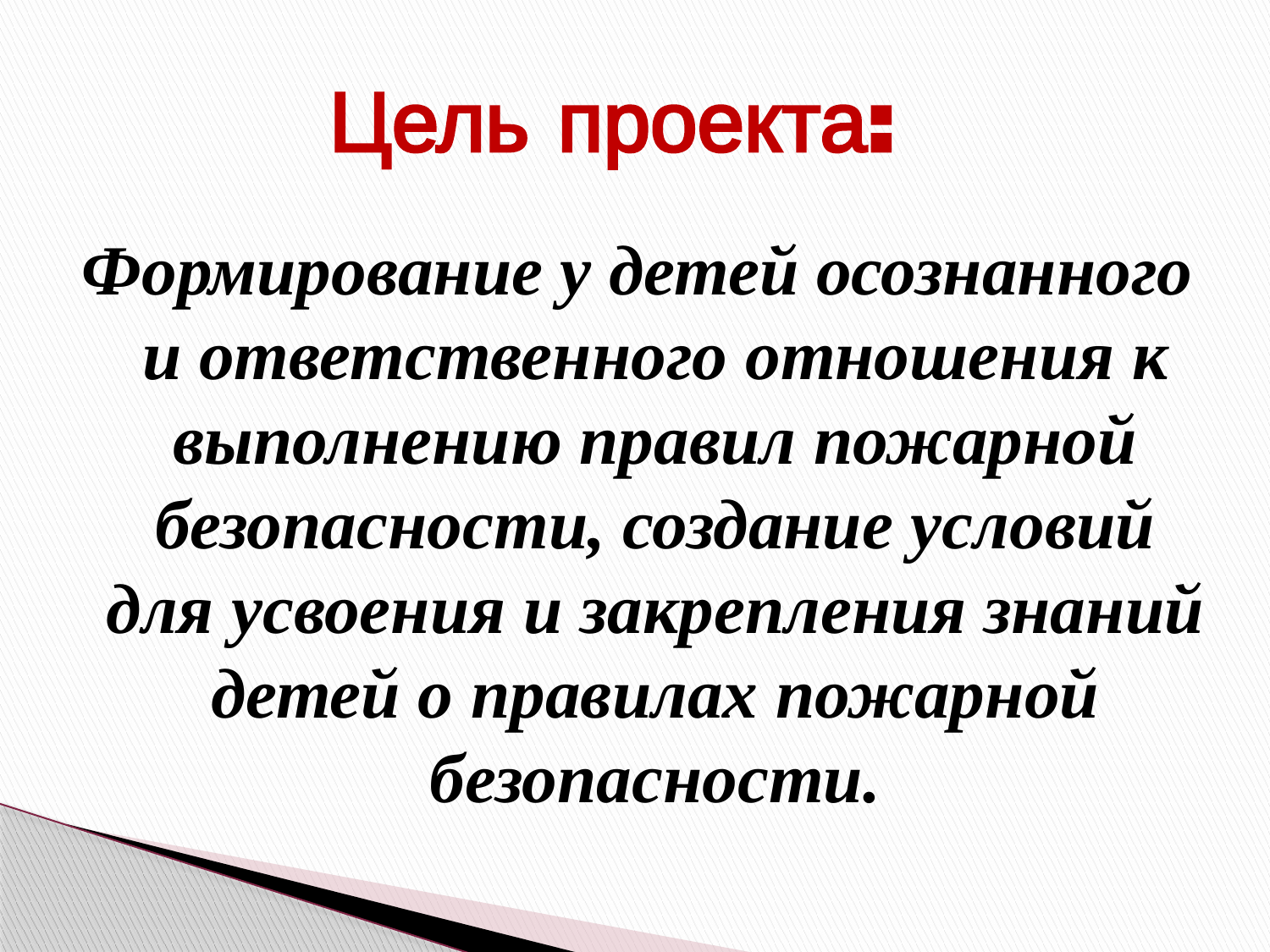

# Цель проекта:
Формирование у детей осознанного и ответственного отношения к выполнению правил пожарной безопасности, создание условий для усвоения и закрепления знаний детей о правилах пожарной безопасности.